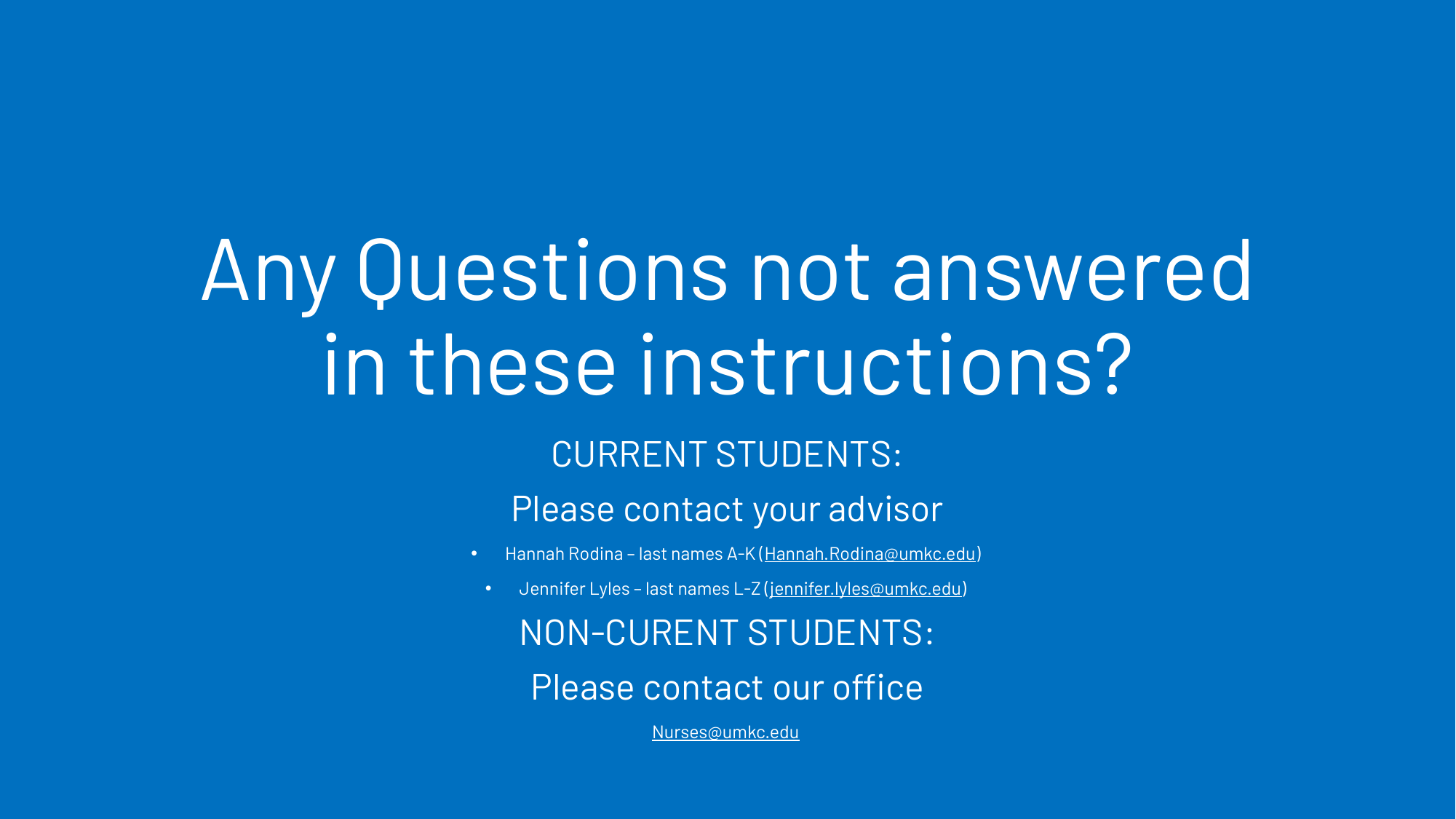

# Any Questions not answered in these instructions?
CURRENT STUDENTS:
Please contact your advisor
Hannah Rodina – last names A-K (Hannah.Rodina@umkc.edu)
Jennifer Lyles – last names L-Z (jennifer.lyles@umkc.edu)
NON-CURENT STUDENTS:
Please contact our office
Nurses@umkc.edu